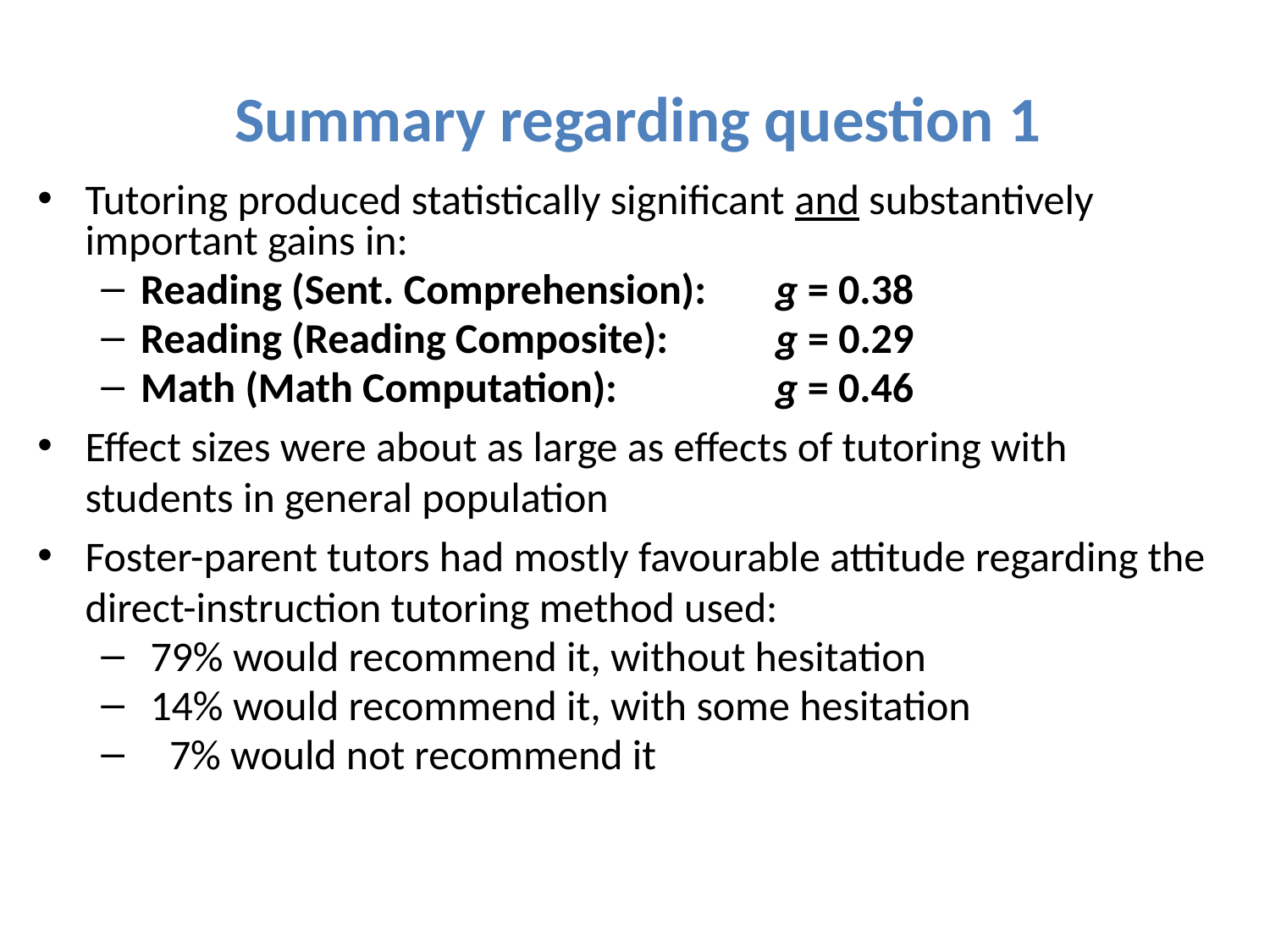

# Summary regarding question 1
Tutoring produced statistically significant and substantively important gains in:
Reading (Sent. Comprehension): 	g = 0.38
Reading (Reading Composite): 	g = 0.29
Math (Math Computation): 		g = 0.46
Effect sizes were about as large as effects of tutoring with students in general population
Foster-parent tutors had mostly favourable attitude regarding the direct-instruction tutoring method used:
 79% would recommend it, without hesitation
 14% would recommend it, with some hesitation
   7% would not recommend it